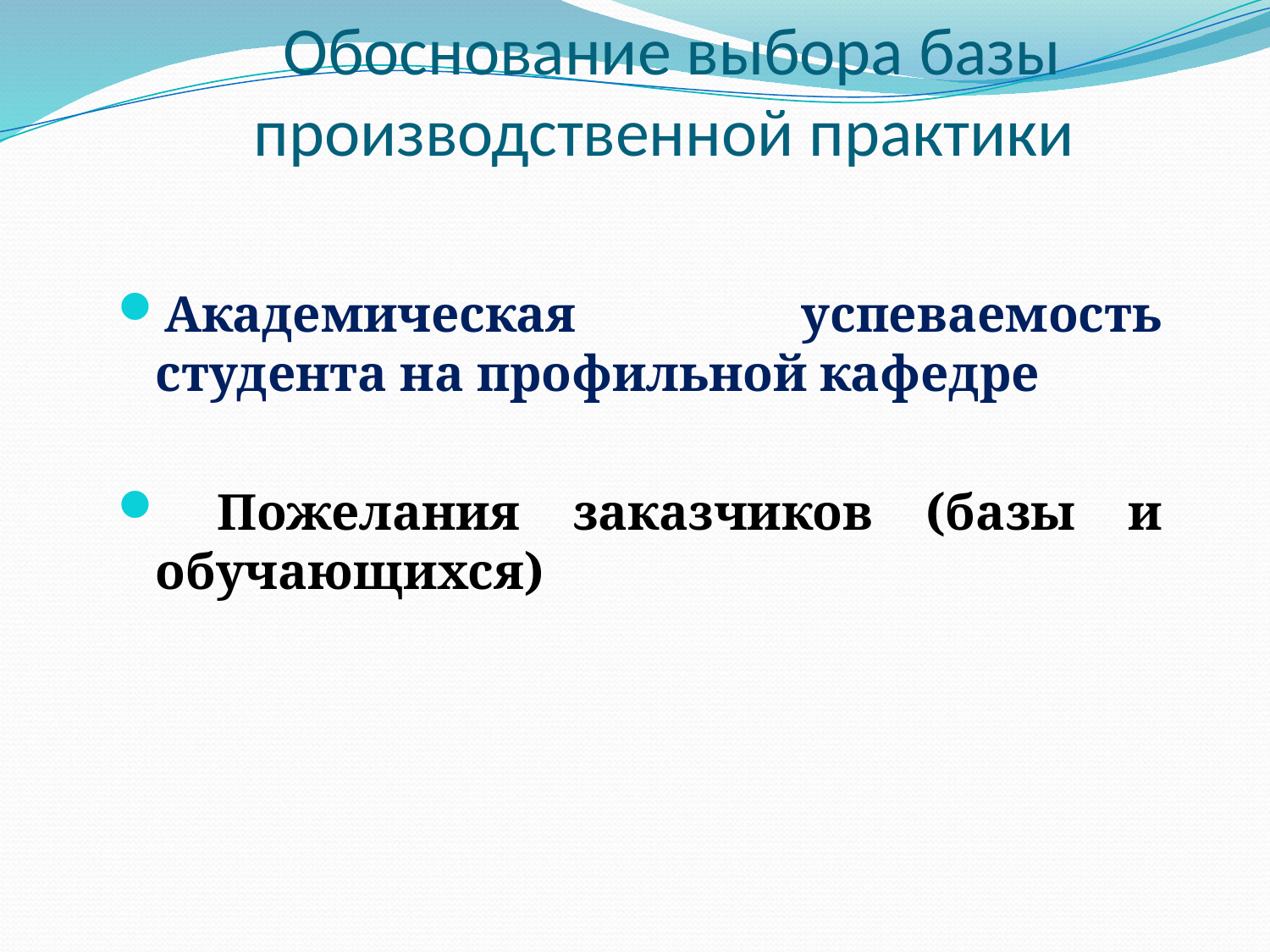

# Обоснование выбора базы производственной практики

Академическая успеваемость студента на профильной кафедре

 Пожелания заказчиков (базы и обучающихся)